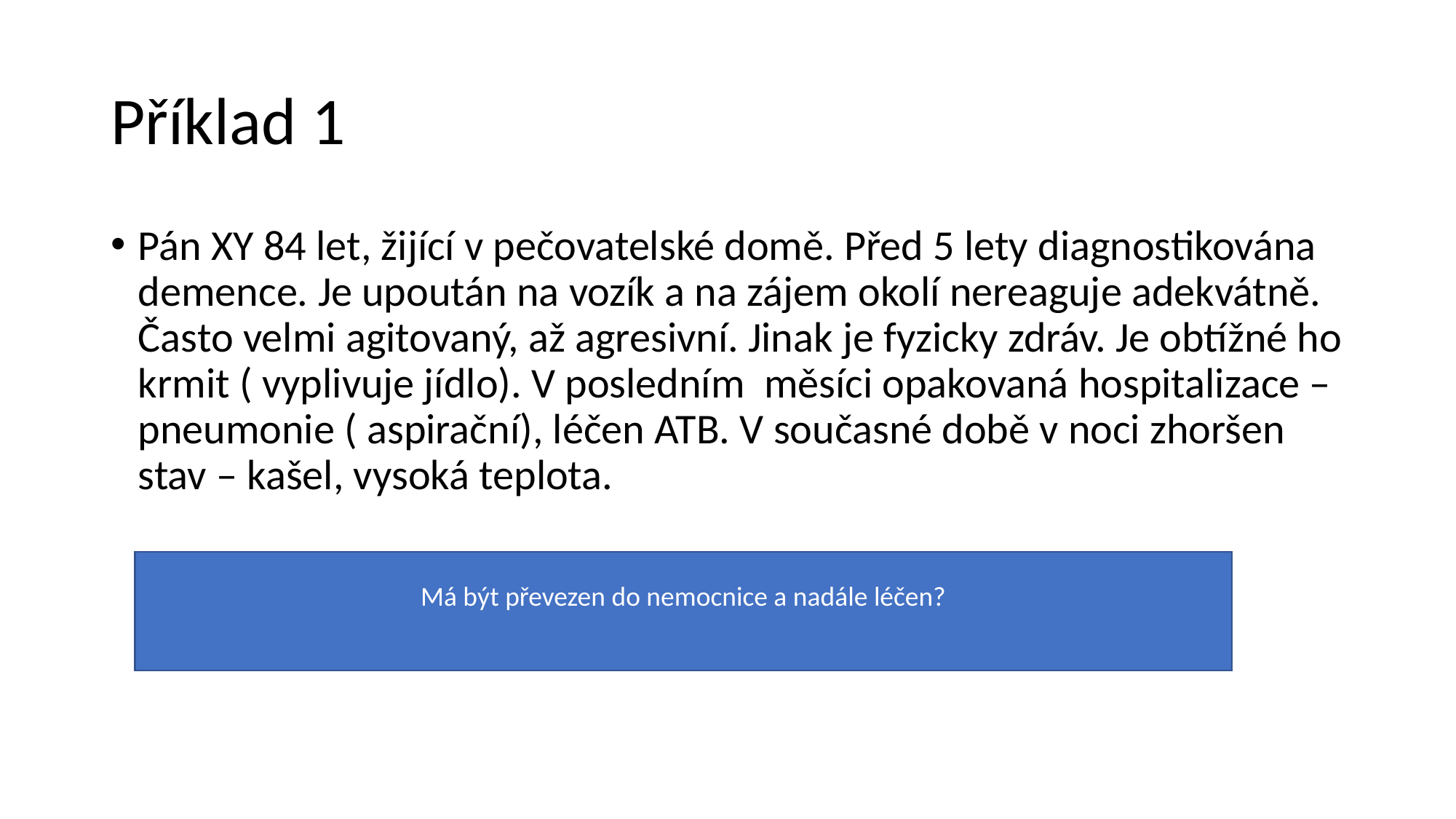

# Příklad 1
Pán XY 84 let, žijící v pečovatelské domě. Před 5 lety diagnostikována demence. Je upoután na vozík a na zájem okolí nereaguje adekvátně. Často velmi agitovaný, až agresivní. Jinak je fyzicky zdráv. Je obtížné ho krmit ( vyplivuje jídlo). V posledním  měsíci opakovaná hospitalizace – pneumonie ( aspirační), léčen ATB. V současné době v noci zhoršen stav – kašel, vysoká teplota.

Má být převezen do nemocnice a nadále léčen?